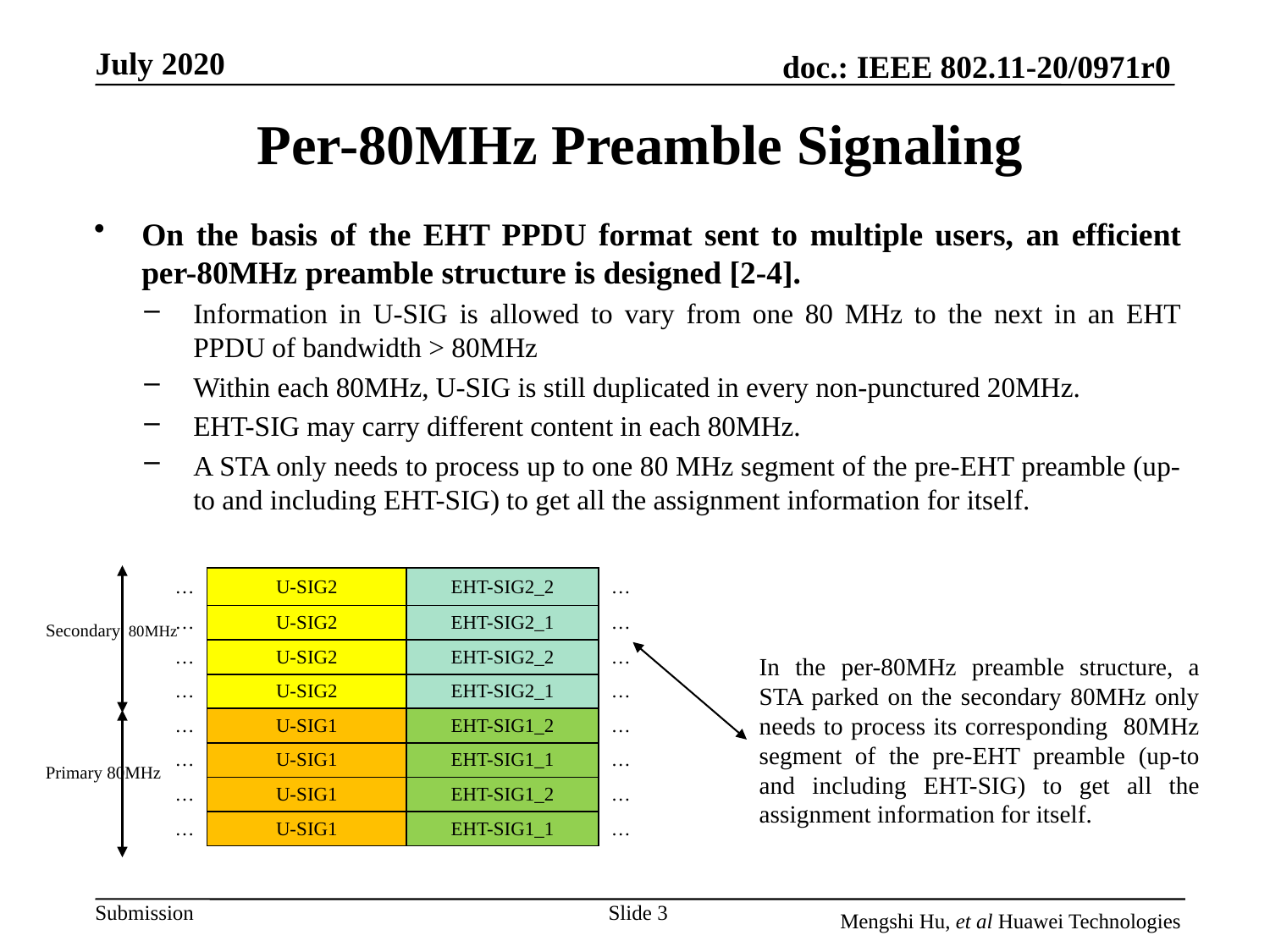

# Per-80MHz Preamble Signaling

On the basis of the EHT PPDU format sent to multiple users, an efficient per-80MHz preamble structure is designed [2-4].
Information in U-SIG is allowed to vary from one 80 MHz to the next in an EHT PPDU of bandwidth > 80MHz
Within each 80MHz, U-SIG is still duplicated in every non-punctured 20MHz.
EHT-SIG may carry different content in each 80MHz.
A STA only needs to process up to one 80 MHz segment of the pre-EHT preamble (up-to and including EHT-SIG) to get all the assignment information for itself.

| … | U-SIG2 | EHT-SIG2\_2 | … |
| --- | --- | --- | --- |
| … | U-SIG2 | EHT-SIG2\_1 | … |
| … | U-SIG2 | EHT-SIG2\_2 | … |
| … | U-SIG2 | EHT-SIG2\_1 | … |
| … | U-SIG1 | EHT-SIG1\_2 | … |
| … | U-SIG1 | EHT-SIG1\_1 | … |
| … | U-SIG1 | EHT-SIG1\_2 | … |
| … | U-SIG1 | EHT-SIG1\_1 | … |
Secondary  80MHz
In the per-80MHz preamble structure, a STA parked on the secondary 80MHz only needs to process its corresponding  80MHz segment of the pre-EHT preamble (up-to and including EHT-SIG) to get all the assignment information for itself.
Primary 80MHz
Slide 3